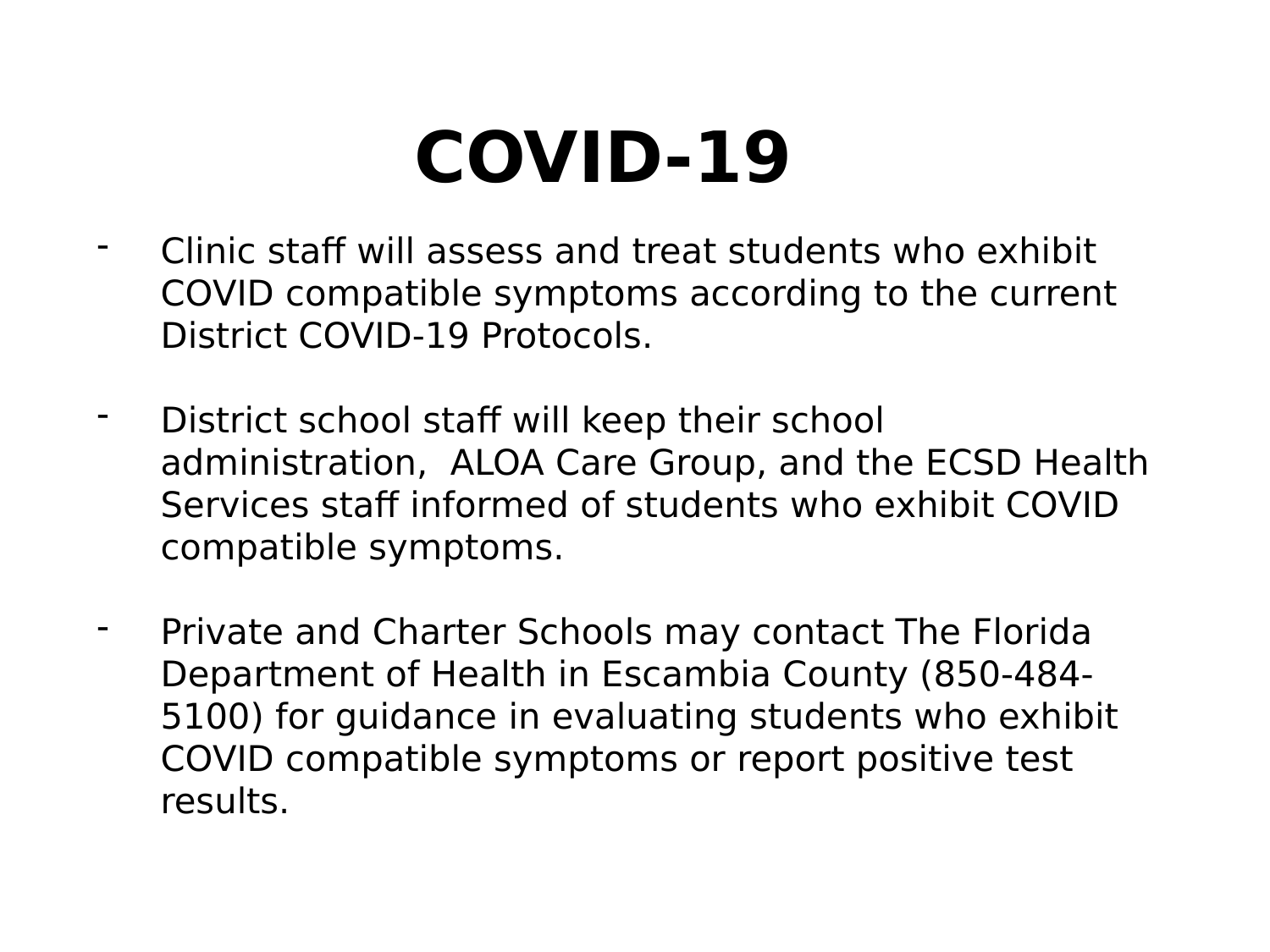

COVID-19
Clinic staff will assess and treat students who exhibit COVID compatible symptoms according to the current District COVID-19 Protocols.

District school staff will keep their school administration,  ALOA Care Group, and the ECSD Health Services staff informed of students who exhibit COVID compatible symptoms.

Private and Charter Schools may contact The Florida Department of Health in Escambia County (850-484-5100) for guidance in evaluating students who exhibit COVID compatible symptoms or report positive test results.